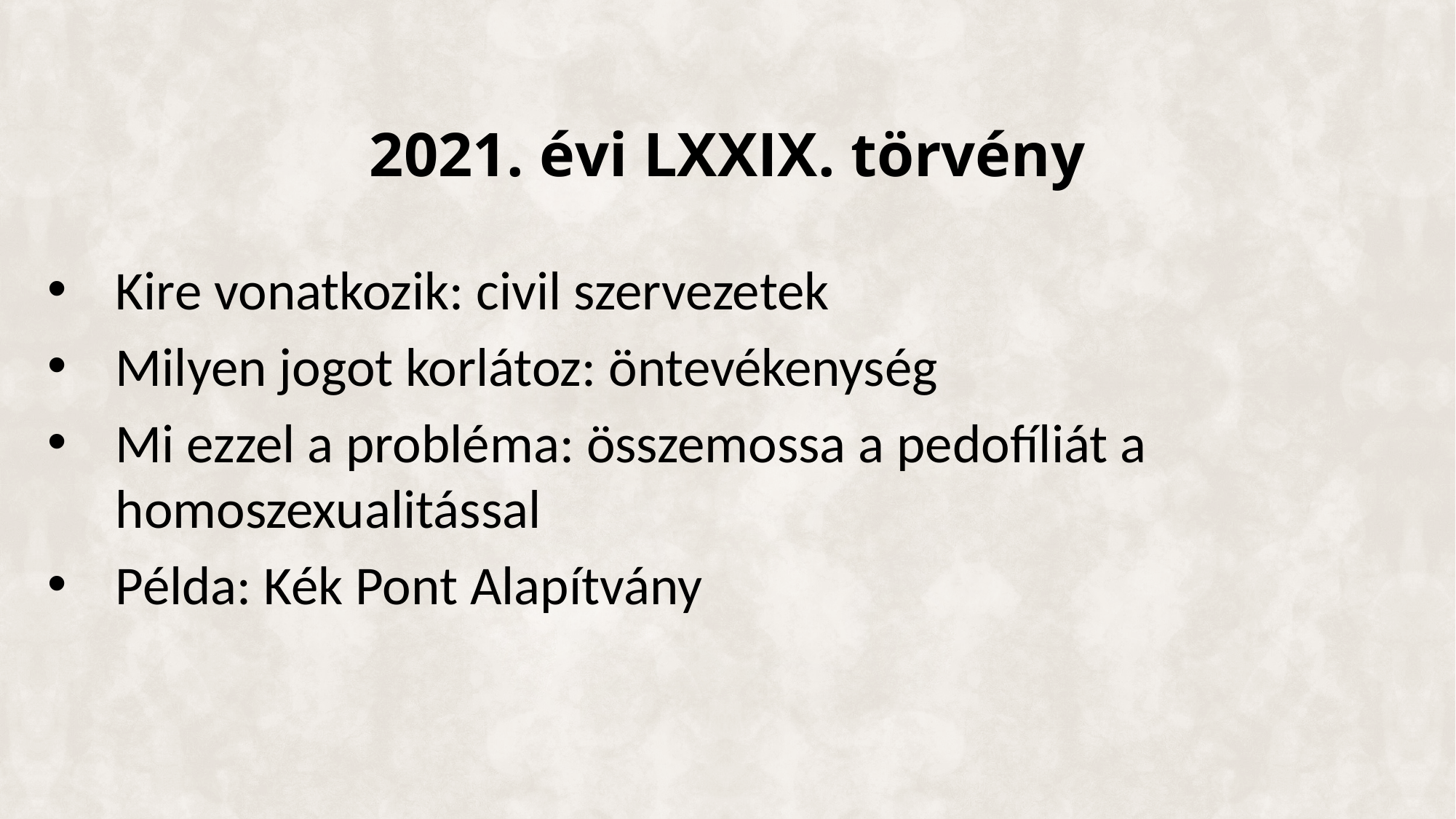

# 2021. évi LXXIX. törvény
Kire vonatkozik: civil szervezetek
Milyen jogot korlátoz: öntevékenység
Mi ezzel a probléma: összemossa a pedofíliát a homoszexualitással
Példa: Kék Pont Alapítvány